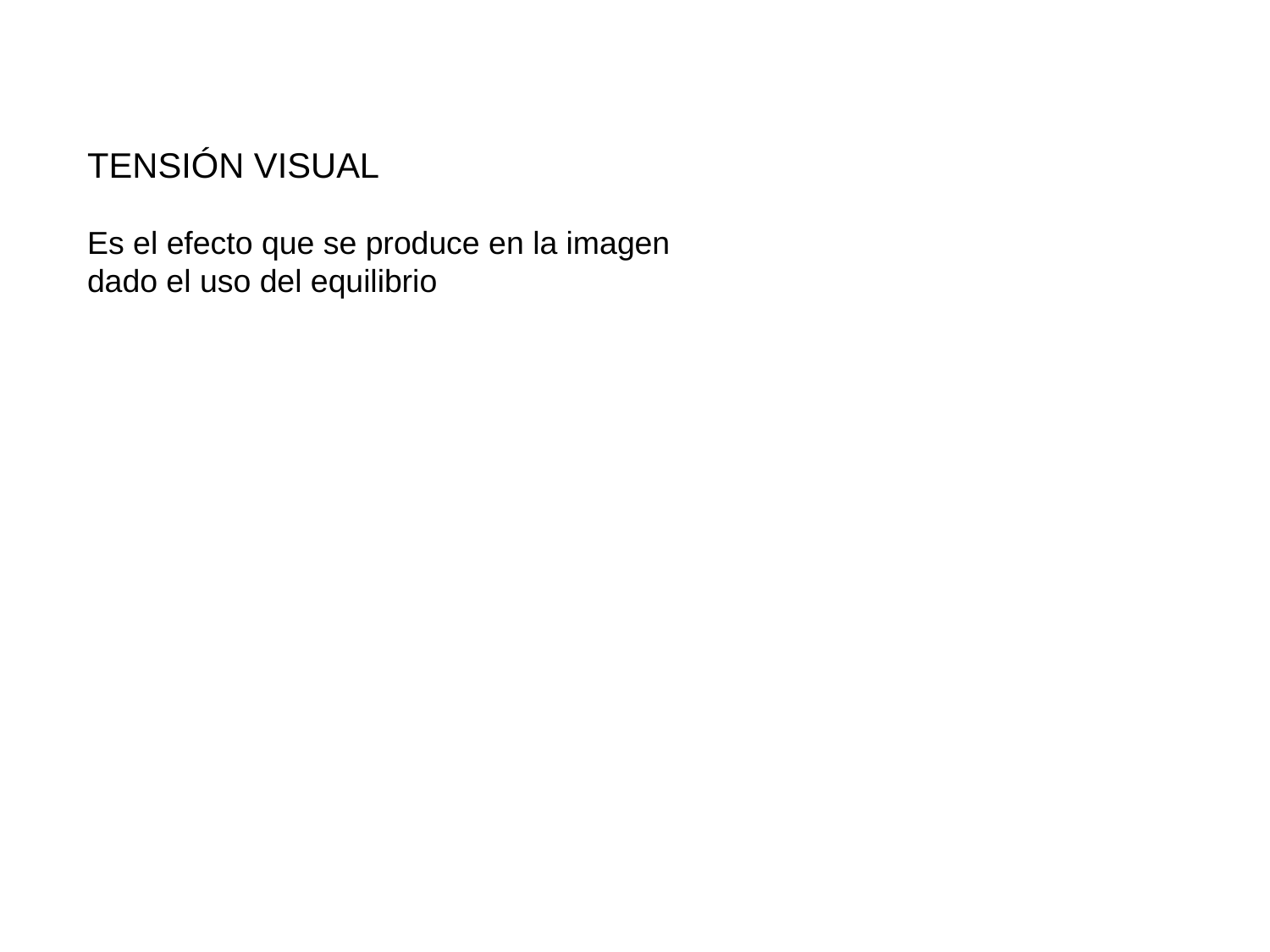

TENSIÓN VISUAL

Es el efecto que se produce en la imagen dado el uso del equilibrio